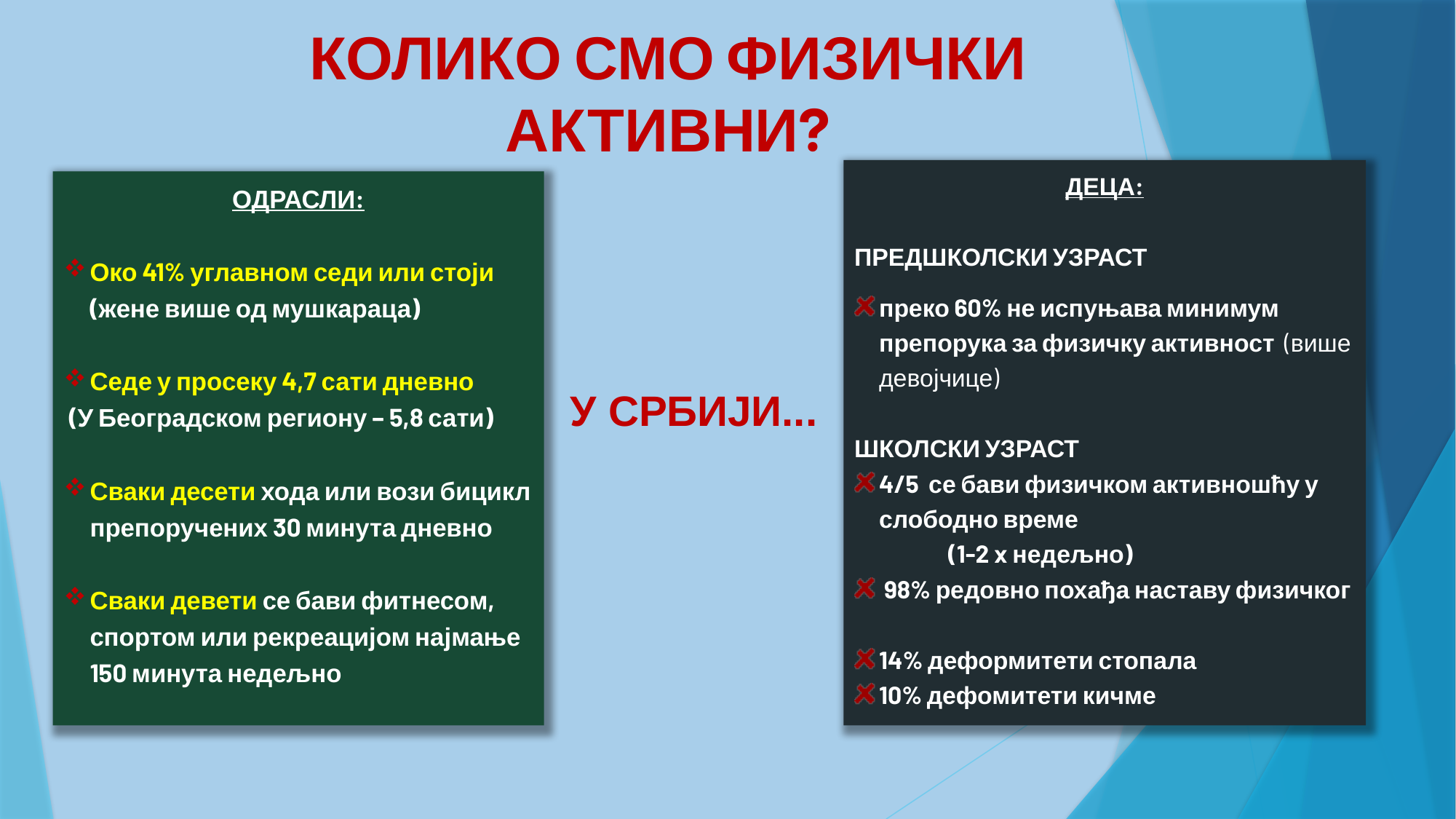

КОЛИКО СМО ФИЗИЧКИ  АКТИВНИ?
ДЕЦА:

ПРЕДШКОЛСКИ УЗРАСТ

преко 60% не испуњава минимум препорука за физичку активност  (више девојчице)

ШКОЛСКИ УЗРАСТ
4/5  се бави физичком активношћу у слободно време
      	  (1-2 x недељно)
 98% редовно похађа наставу физичког

14% деформитети стопала
10% дефомитети кичме

ОДРАСЛИ:

Око 41% углавном седи или стоји (жене више од мушкараца)

Седе у просеку 4,7 сати дневно
 (У Београдском региону – 5,8 сати)

Сваки десети хода или вози бицикл препоручених 30 минута дневно

Сваки девети се бави фитнесом, спортом или рекреацијом најмање 150 минута недељно

У СРБИЈИ...